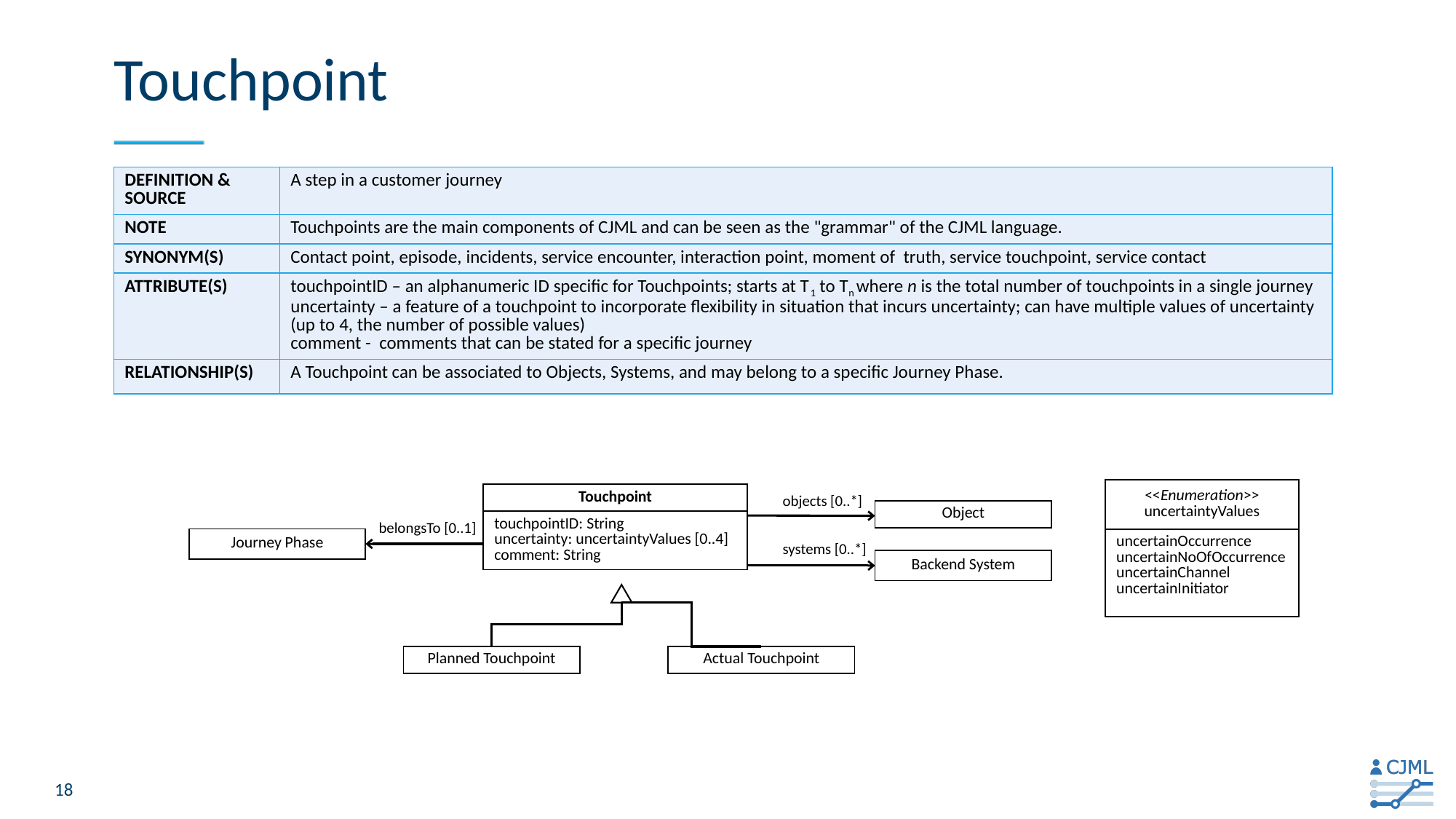

# Touchpoint
| Definition & source | A step in a customer journey |
| --- | --- |
| Note | Touchpoints are the main components of CJML and can be seen as the "grammar" of the CJML language. |
| Synonym(s) | Contact point, episode, incidents, service encounter, interaction point, moment of truth, service touchpoint, service contact |
| Attribute(s) | touchpointID – an alphanumeric ID specific for Touchpoints; starts at T1 to Tn where n is the total number of touchpoints in a single journey uncertainty – a feature of a touchpoint to incorporate flexibility in situation that incurs uncertainty; can have multiple values of uncertainty (up to 4, the number of possible values) comment - comments that can be stated for a specific journey |
| Relationship(s) | A Touchpoint can be associated to Objects, Systems, and may belong to a specific Journey Phase. |
| <<Enumeration>> uncertaintyValues |
| --- |
| uncertainOccurrence uncertainNoOfOccurrence uncertainChannel uncertainInitiator |
| Touchpoint |
| --- |
| touchpointID: String uncertainty: uncertaintyValues [0..4] comment: String |
objects [0..*]
| Object |
| --- |
belongsTo [0..1]
| Journey Phase |
| --- |
systems [0..*]
| Backend System |
| --- |

| Planned Touchpoint |
| --- |
| Actual Touchpoint |
| --- |
18